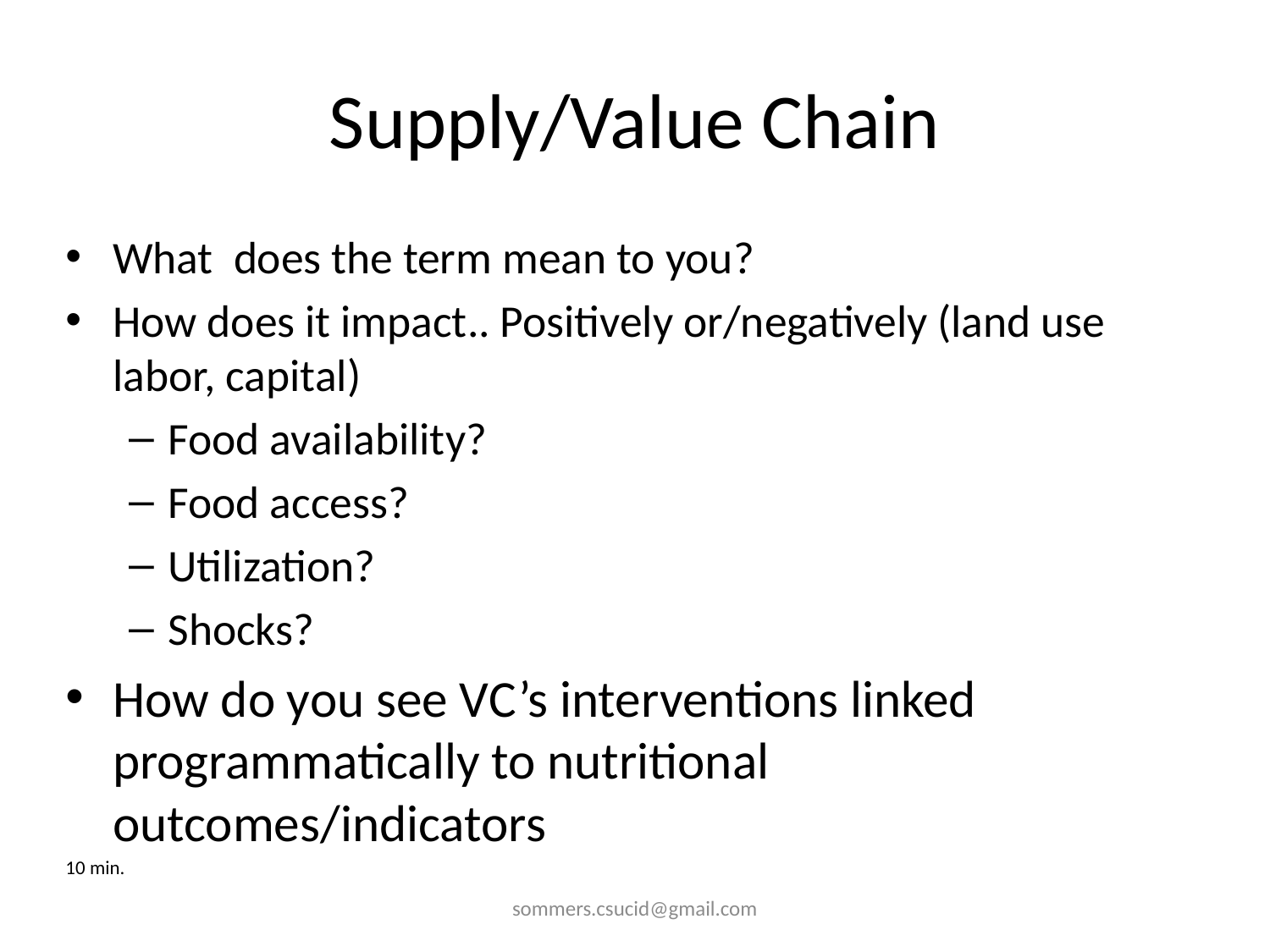

# Supply/Value Chain
What  does the term mean to you?
How does it impact.. Positively or/negatively (land use labor, capital)
Food availability?
Food access?
Utilization?
Shocks?
How do you see VC’s interventions linked programmatically to nutritional outcomes/indicators
10 min.

sommers.csucid@gmail.com